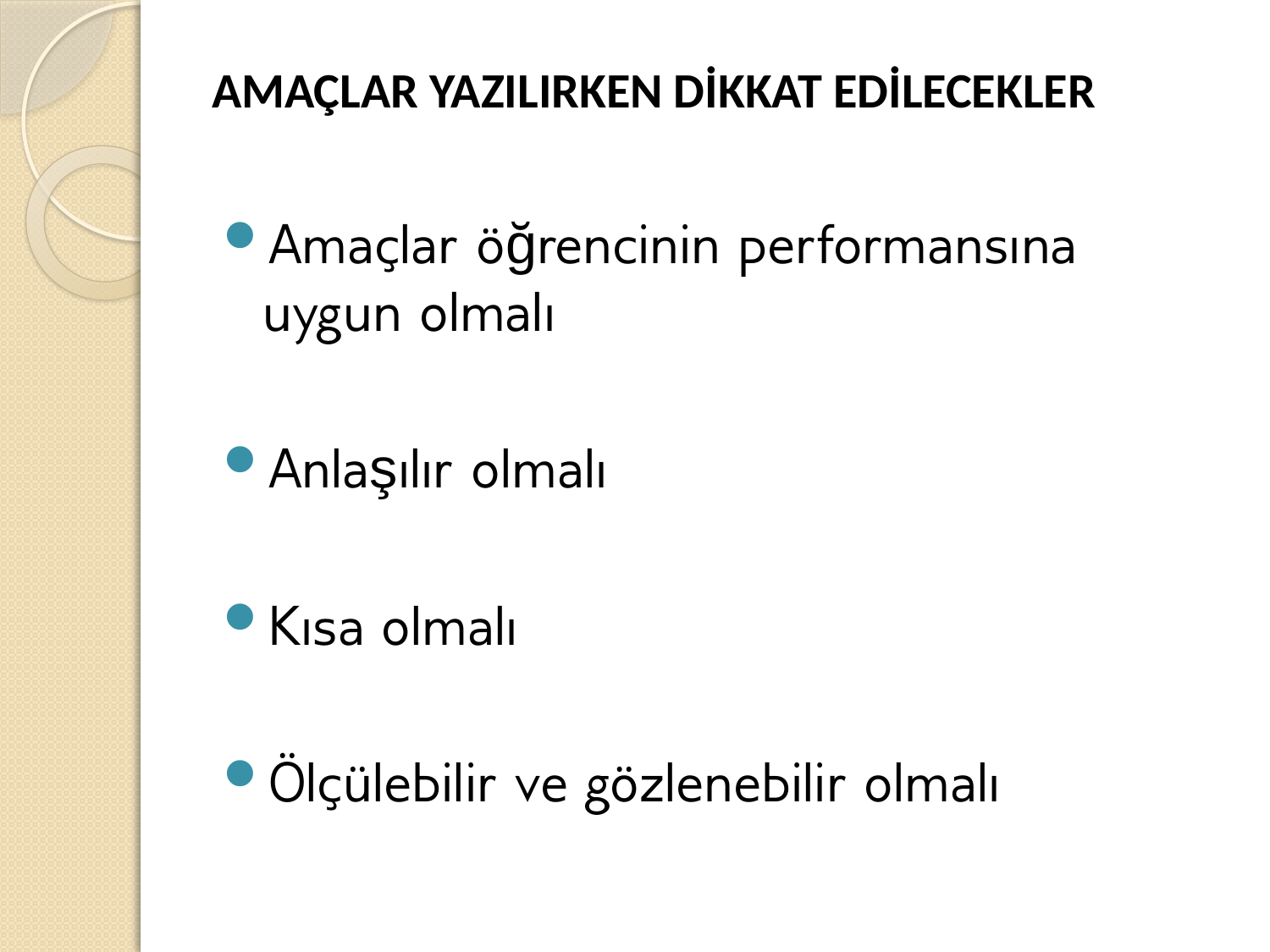

# AMAÇLAR YAZILIRKEN DİKKAT EDİLECEKLER
Amaçlar öğrencinin performansına uygun olmalı

Anlaşılır olmalı

Kısa olmalı

Ölçülebilir ve gözlenebilir olmalı